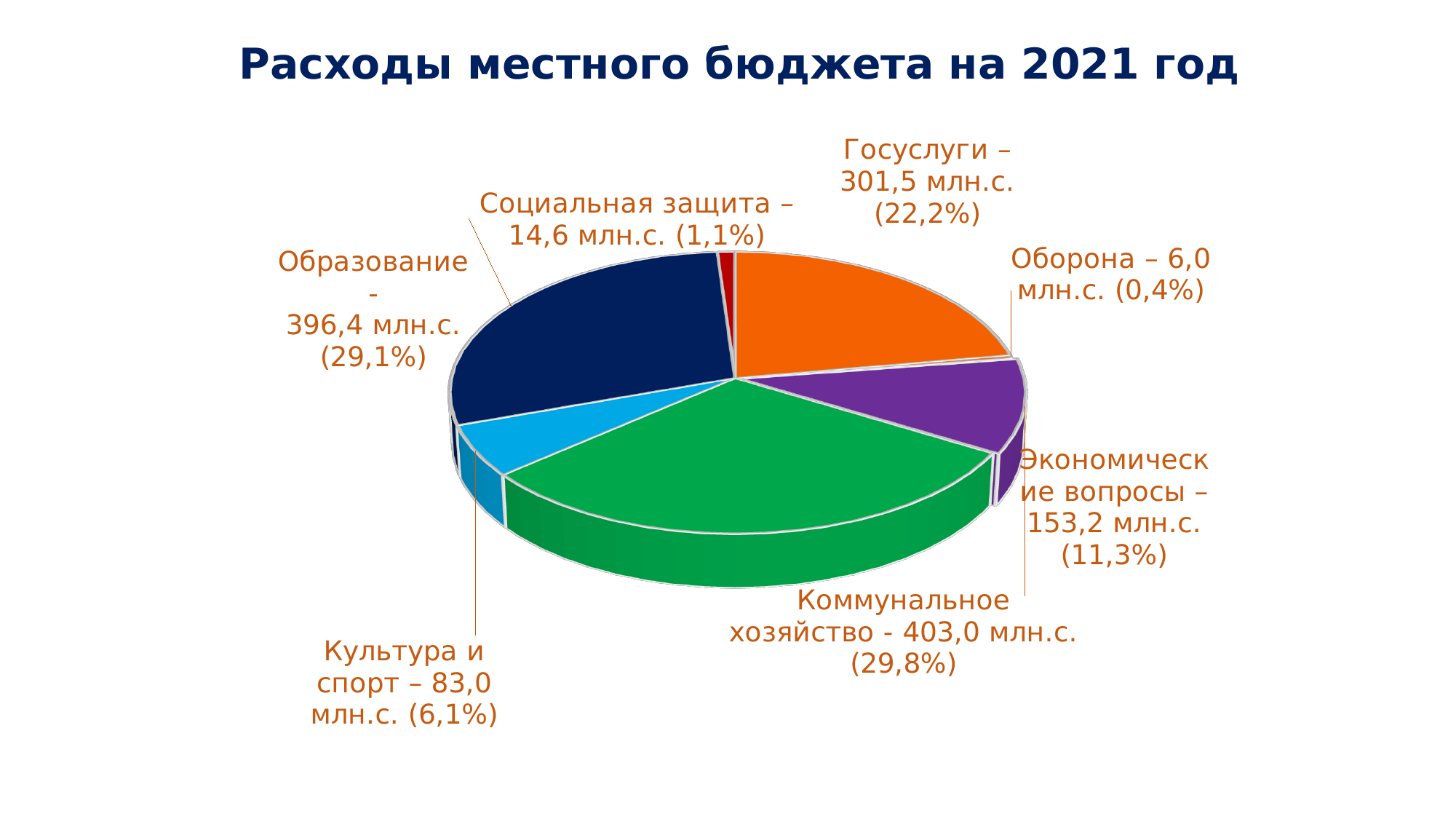

# Расходы местного бюджета на 2021 год

[unsupported chart]